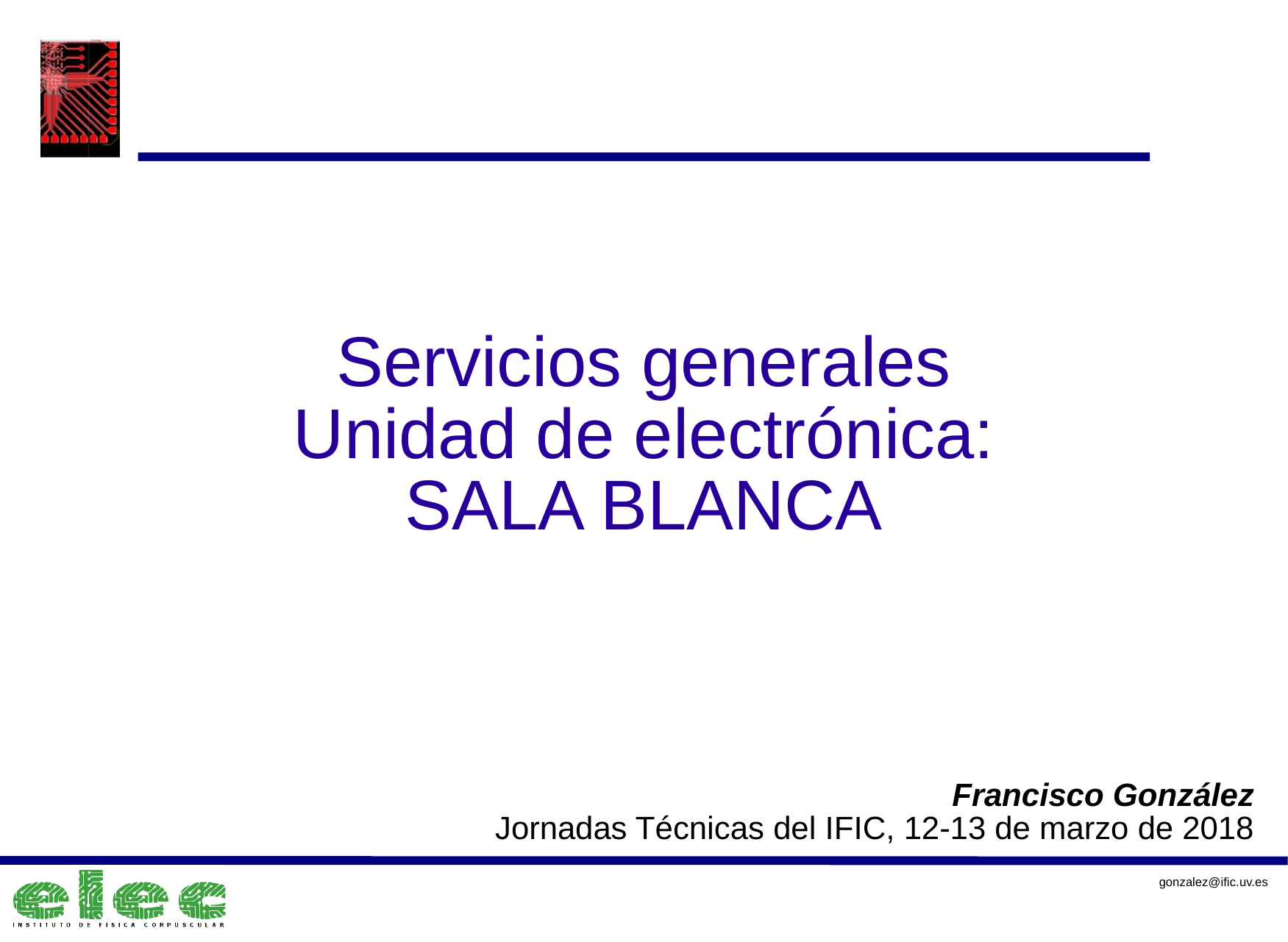

Servicios generales
Unidad de electrónica:
SALA BLANCA
Francisco González
Jornadas Técnicas del IFIC, 12-13 de marzo de 2018

gonzalez@ific.uv.es